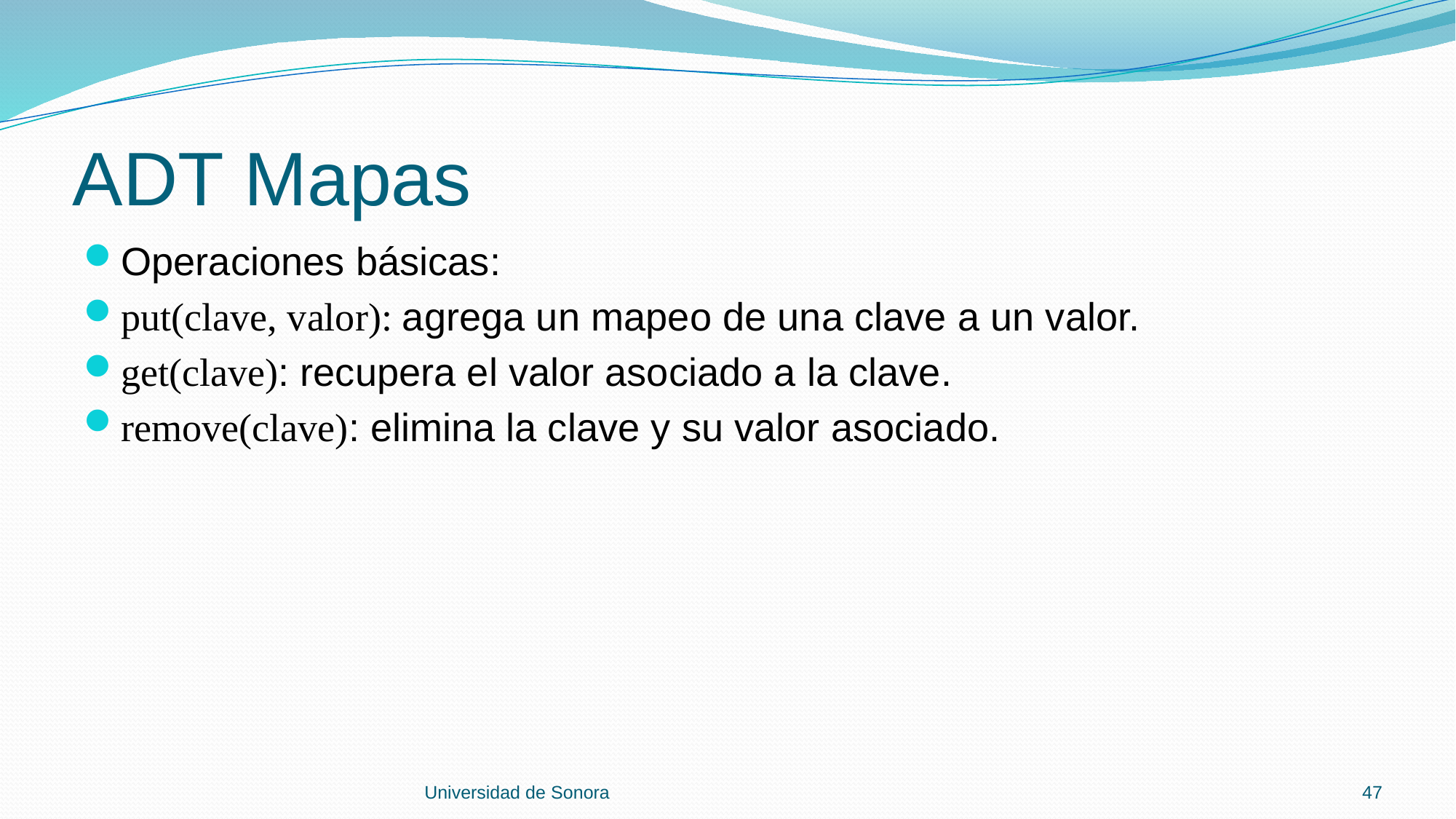

# ADT Mapas
Operaciones básicas:
put(clave, valor): agrega un mapeo de una clave a un valor.
get(clave): recupera el valor asociado a la clave.
remove(clave): elimina la clave y su valor asociado.

Universidad de Sonora
47